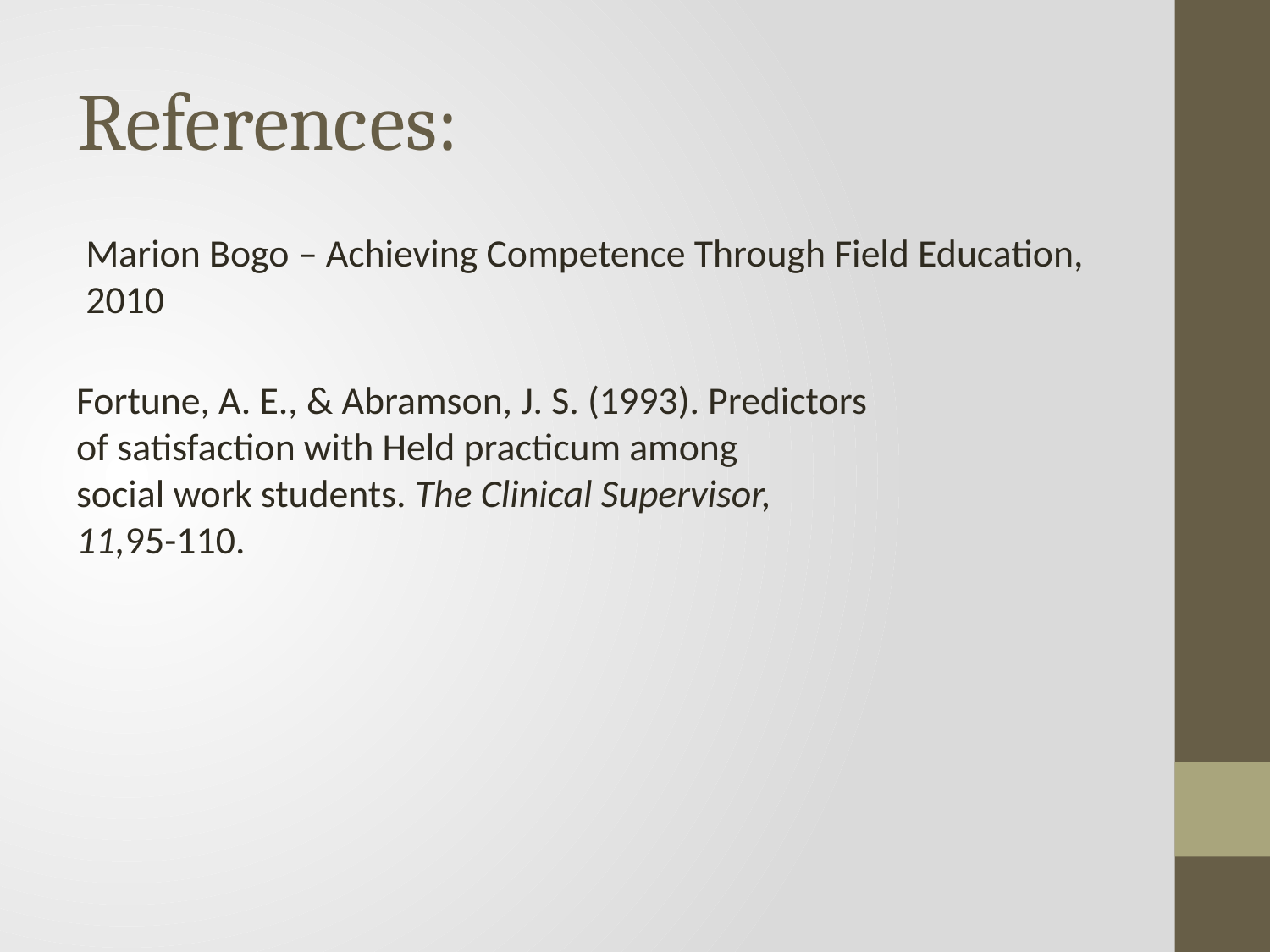

# References:
Marion Bogo – Achieving Competence Through Field Education, 2010

Fortune, A. E., & Abramson, J. S. (1993). Predictors
of satisfaction with Held practicum among
social work students. The Clinical Supervisor,
11,95-110.